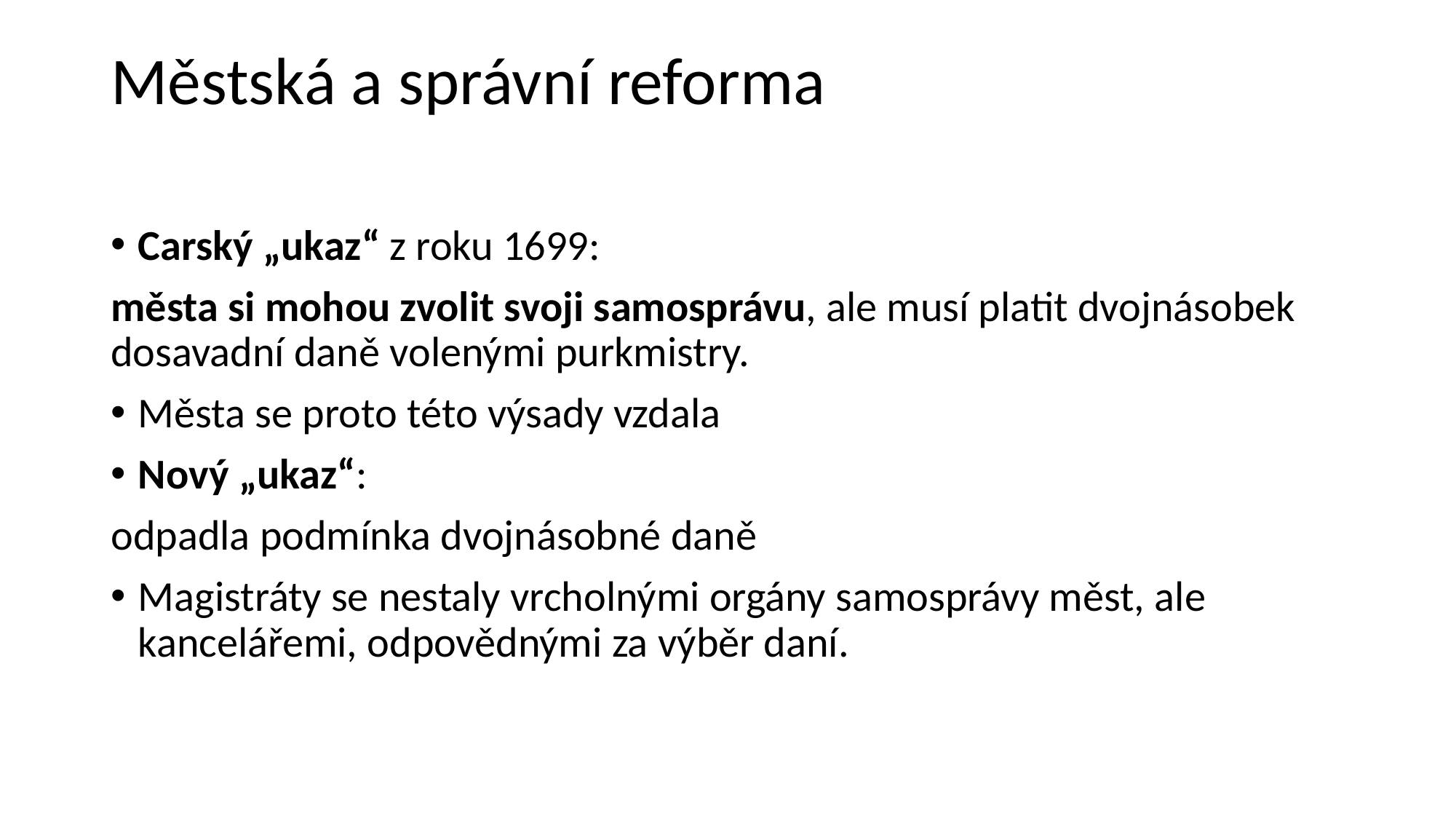

# Městská a správní reforma
Carský „ukaz“ z roku 1699:
města si mohou zvolit svoji samosprávu, ale musí platit dvojnásobek dosavadní daně volenými purkmistry.
Města se proto této výsady vzdala
Nový „ukaz“:
odpadla podmínka dvojnásobné daně
Magistráty se nestaly vrcholnými orgány samosprávy měst, ale kancelářemi, odpovědnými za výběr daní.